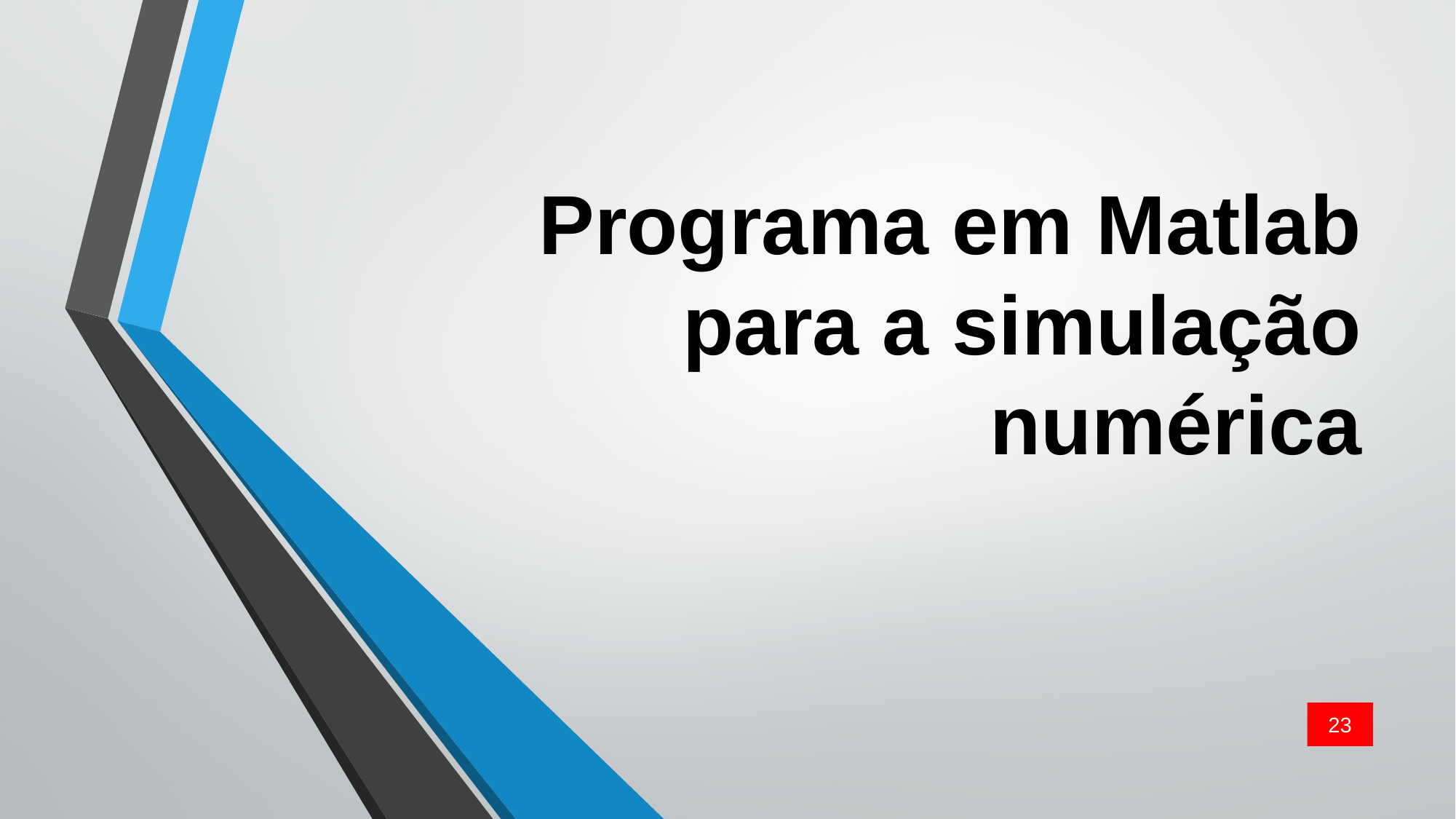

# Programa em Matlab para a simulação numérica
23